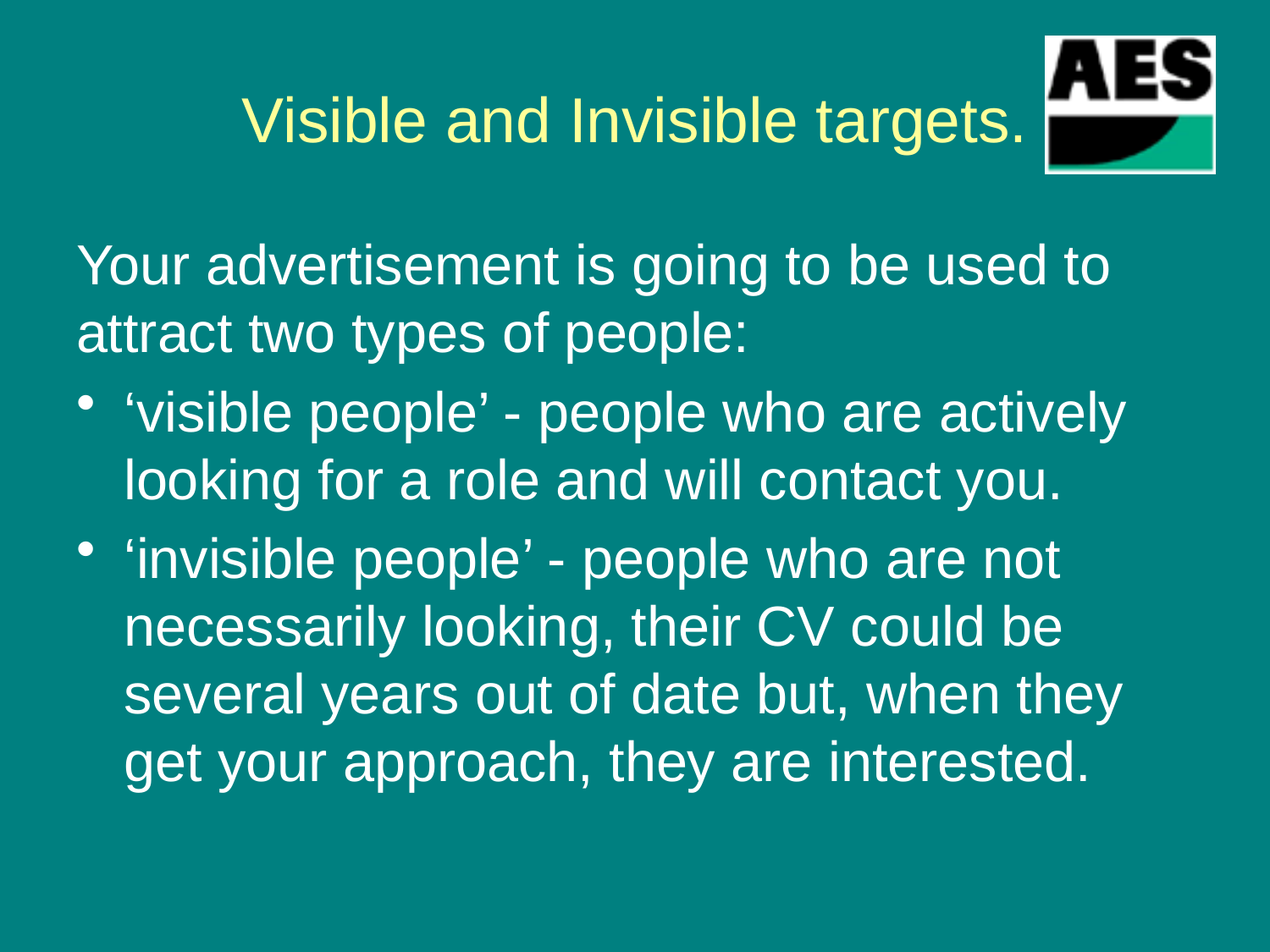

# Visible and Invisible targets.
Your advertisement is going to be used to attract two types of people:
‘visible people’ - people who are actively looking for a role and will contact you.
‘invisible people’ - people who are not necessarily looking, their CV could be several years out of date but, when they get your approach, they are interested.